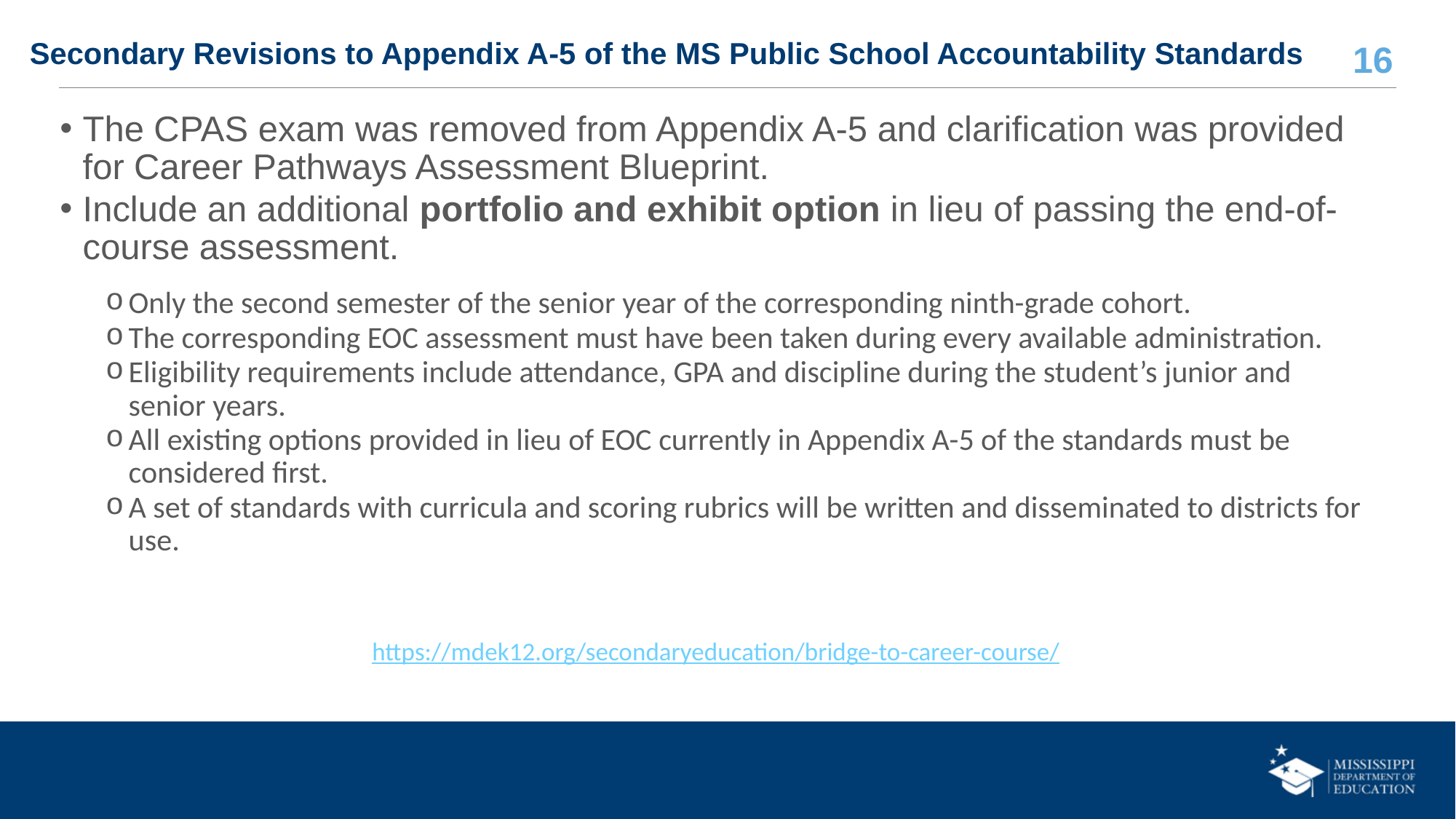

# Secondary Revisions to Appendix A-5 of the MS Public School Accountability Standards
The CPAS exam was removed from Appendix A-5 and clarification was provided for Career Pathways Assessment Blueprint.
Include an additional portfolio and exhibit option in lieu of passing the end-of-course assessment.

Only the second semester of the senior year of the corresponding ninth-grade cohort.
The corresponding EOC assessment must have been taken during every available administration.
Eligibility requirements include attendance, GPA and discipline during the student’s junior and senior years.
All existing options provided in lieu of EOC currently in Appendix A-5 of the standards must be considered first.
A set of standards with curricula and scoring rubrics will be written and disseminated to districts for use.

The policy and future standards, curriculum, rubrics and other resources may be accessed at https://mdek12.org/secondaryeducation/bridge-to-career-course/